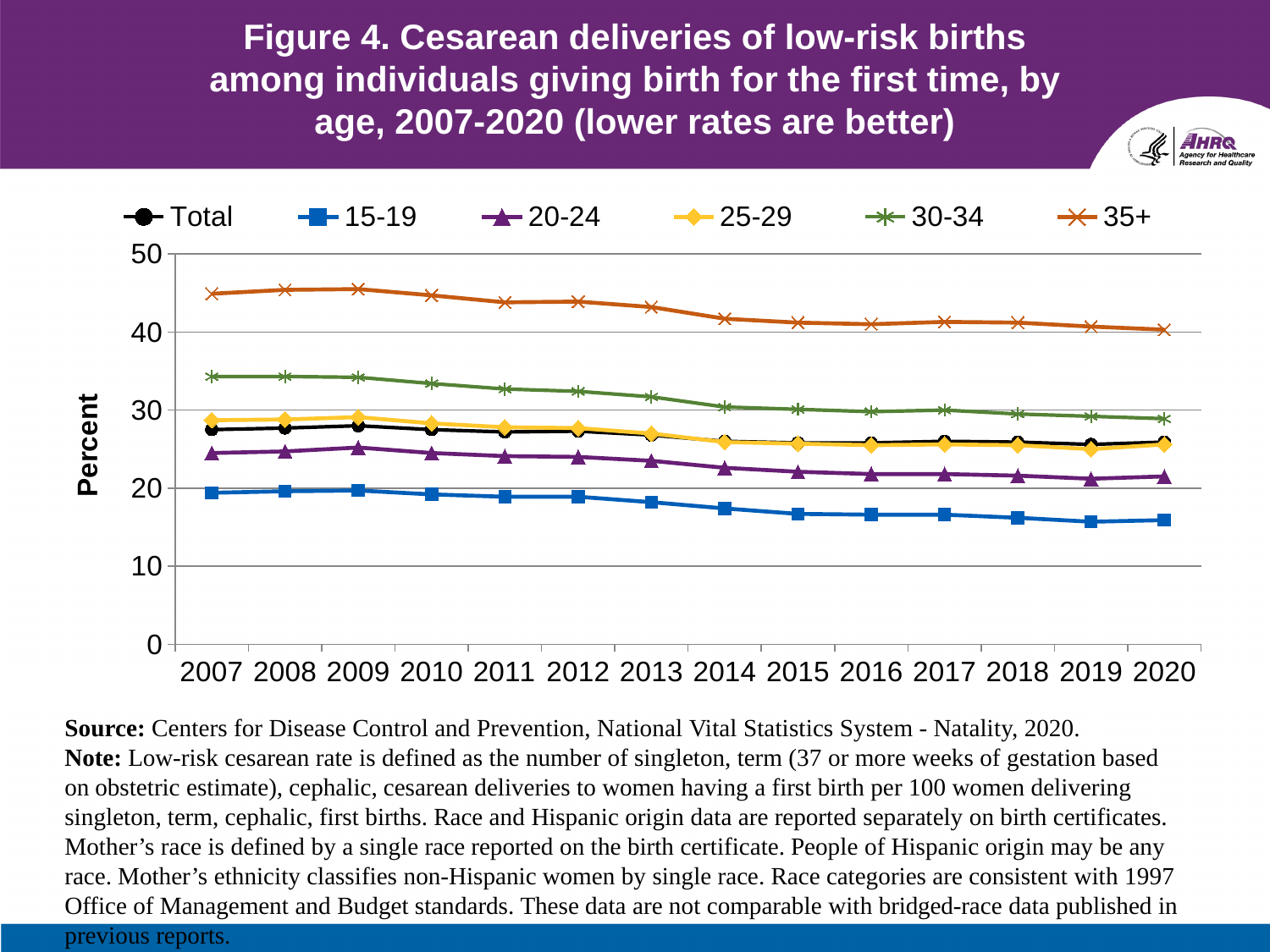

# Figure 4. Cesarean deliveries of low-risk births among individuals giving birth for the first time, by age, 2007-2020 (lower rates are better)

### Chart

| Category | Total | 15-19 | 20-24  | 25-29  | 30-34  | 35+ |
|---|---|---|---|---|---|---|
| 2007 | 27.5 | 19.4 | 24.5 | 28.7 | 34.3 | 44.9 |
| 2008 | 27.7 | 19.6 | 24.7 | 28.8 | 34.3 | 45.4 |
| 2009 | 28.0 | 19.7 | 25.2 | 29.1 | 34.2 | 45.5 |
| 2010 | 27.5 | 19.2 | 24.5 | 28.3 | 33.4 | 44.7 |
| 2011 | 27.2 | 18.9 | 24.1 | 27.8 | 32.7 | 43.8 |
| 2012 | 27.3 | 18.9 | 24.0 | 27.7 | 32.4 | 43.9 |
| 2013 | 26.8 | 18.2 | 23.5 | 27.0 | 31.7 | 43.2 |
| 2014 | 26.0 | 17.4 | 22.6 | 25.9 | 30.4 | 41.7 |
| 2015 | 25.8 | 16.7 | 22.1 | 25.7 | 30.1 | 41.2 |
| 2016 | 25.8 | 16.6 | 21.8 | 25.5 | 29.8 | 41.0 |
| 2017 | 26.0 | 16.6 | 21.8 | 25.6 | 30.0 | 41.3 |
| 2018 | 25.9 | 16.2 | 21.6 | 25.5 | 29.5 | 41.2 |
| 2019 | 25.6 | 15.7 | 21.2 | 25.0 | 29.2 | 40.7 |
| 2020 | 25.9 | 15.9 | 21.5 | 25.6 | 28.9 | 40.3 |
Source: Centers for Disease Control and Prevention, National Vital Statistics System - Natality, 2020.
Note: Low-risk cesarean rate is defined as the number of singleton, term (37 or more weeks of gestation based on obstetric estimate), cephalic, cesarean deliveries to women having a first birth per 100 women delivering singleton, term, cephalic, first births. Race and Hispanic origin data are reported separately on birth certificates. Mother’s race is defined by a single race reported on the birth certificate. People of Hispanic origin may be any race. Mother’s ethnicity classifies non-Hispanic women by single race. Race categories are consistent with 1997 Office of Management and Budget standards. These data are not comparable with bridged-race data published in previous reports.